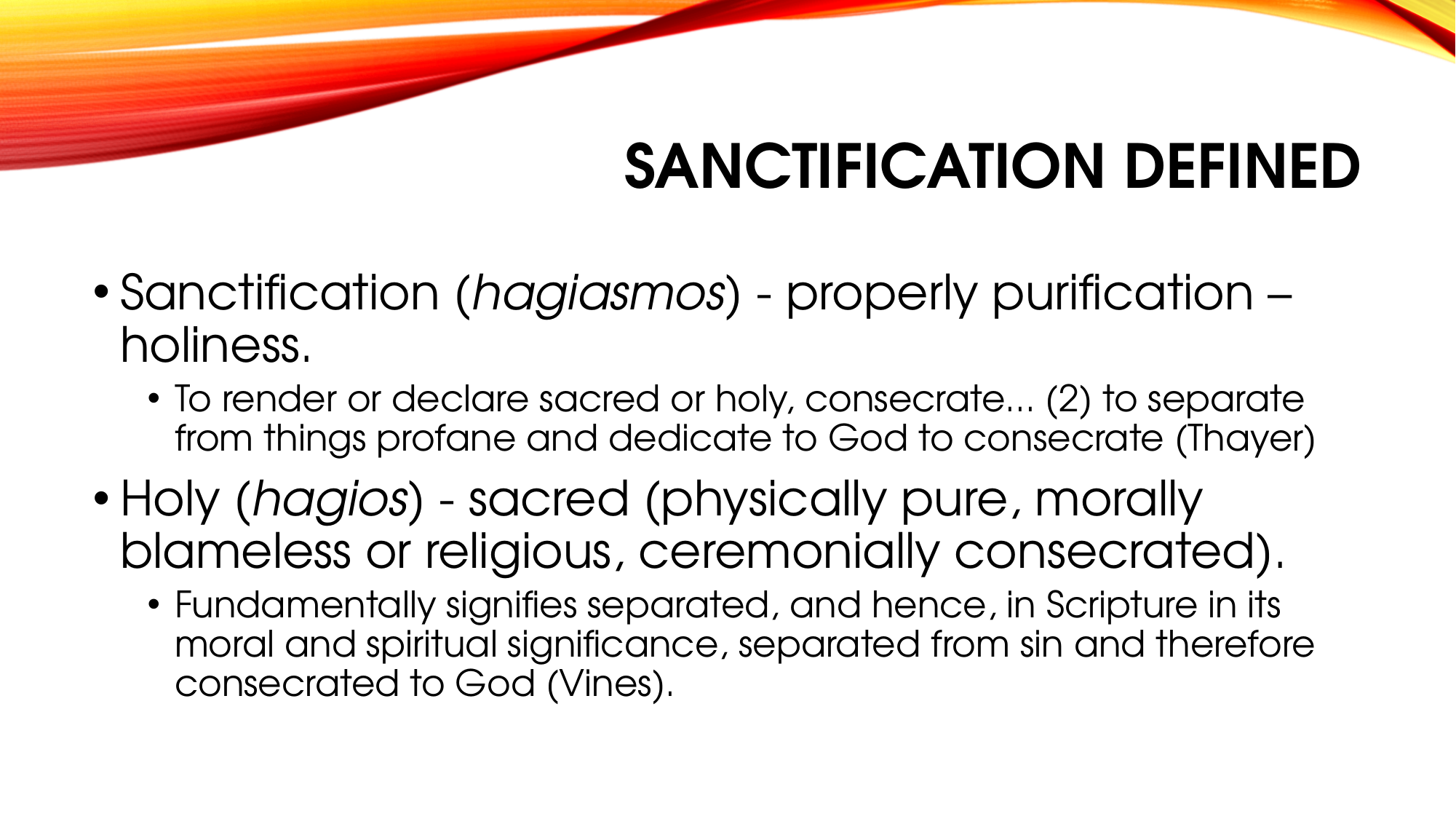

# Sanctification Defined
Sanctification (hagiasmos) - properly purification – holiness.
To render or declare sacred or holy, consecrate... (2) to separate from things profane and dedicate to God to consecrate (Thayer)
Holy (hagios) - sacred (physically pure, morally blameless or religious, ceremonially consecrated).
Fundamentally signifies separated, and hence, in Scripture in its moral and spiritual significance, separated from sin and therefore consecrated to God (Vines).